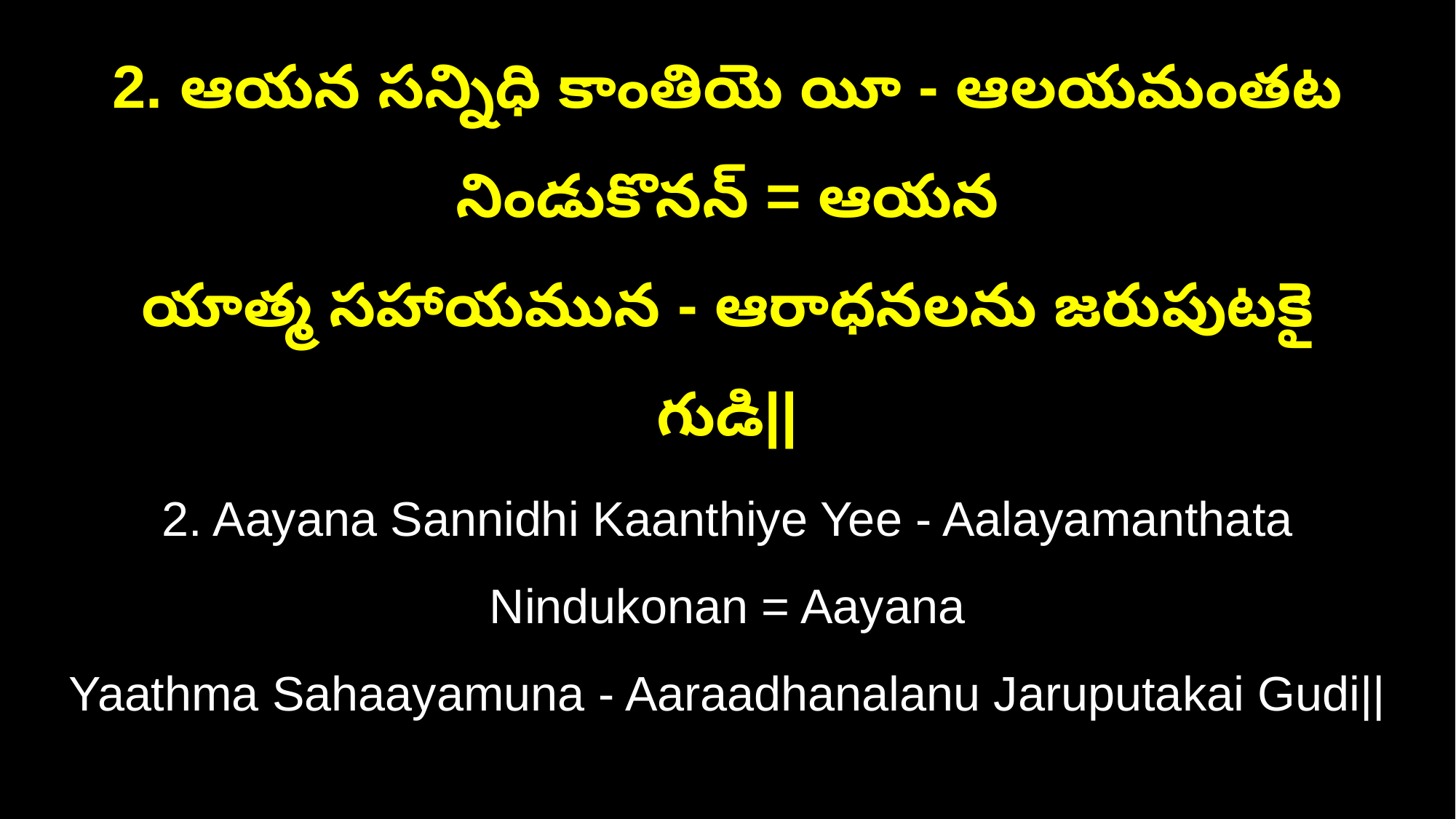

2. ఆయన సన్నిధి కాంతియె యీ - ఆలయమంతట నిండుకొనన్ = ఆయన
యాత్మ సహాయమున - ఆరాధనలను జరుపుటకై గుడి||
2. Aayana Sannidhi Kaanthiye Yee - Aalayamanthata Nindukonan = Aayana
Yaathma Sahaayamuna - Aaraadhanalanu Jaruputakai Gudi||